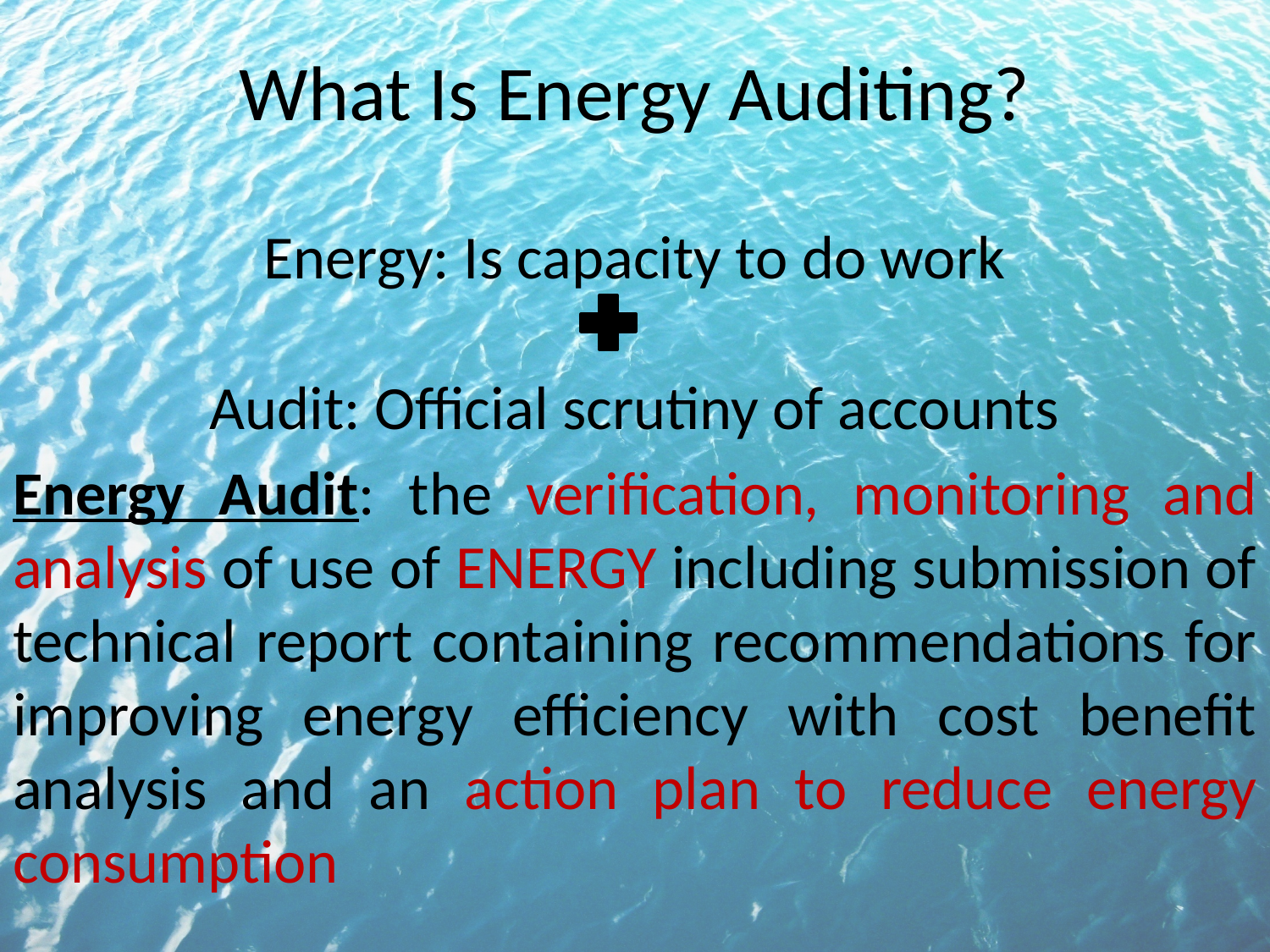

# What Is Energy Auditing?
Energy: Is capacity to do work

Audit: Official scrutiny of accounts
Energy Audit: the verification, monitoring and analysis of use of ENERGY including submission of technical report containing recommendations for improving energy efficiency with cost benefit analysis and an action plan to reduce energy consumption